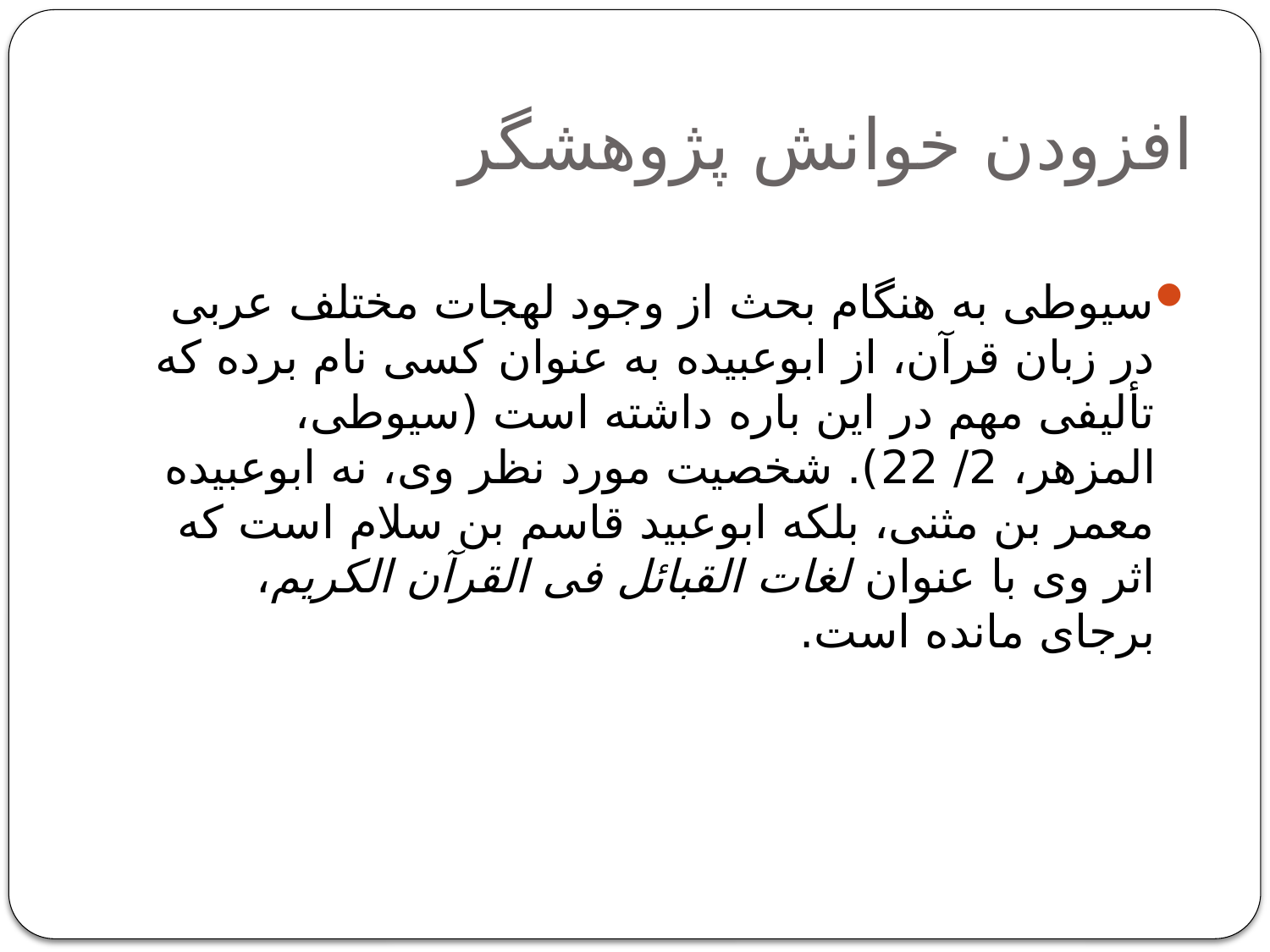

# افزودن خوانش پژوهشگر

سيوطی به هنگام بحث از وجود لهجات مختلف عربی در زبان قرآن، از ابوعبيده به عنوان کسی نام برده که تأليفی مهم در اين باره داشته است (سيوطی، المزهر، 2/ 22). شخصيت مورد نظر وی، نه ابوعبيده معمر بن مثنی، بلکه ابوعبيد قاسم بن سلام است که اثر وی با عنوان لغات القبائل فی القرآن الکريم، برجای مانده است.